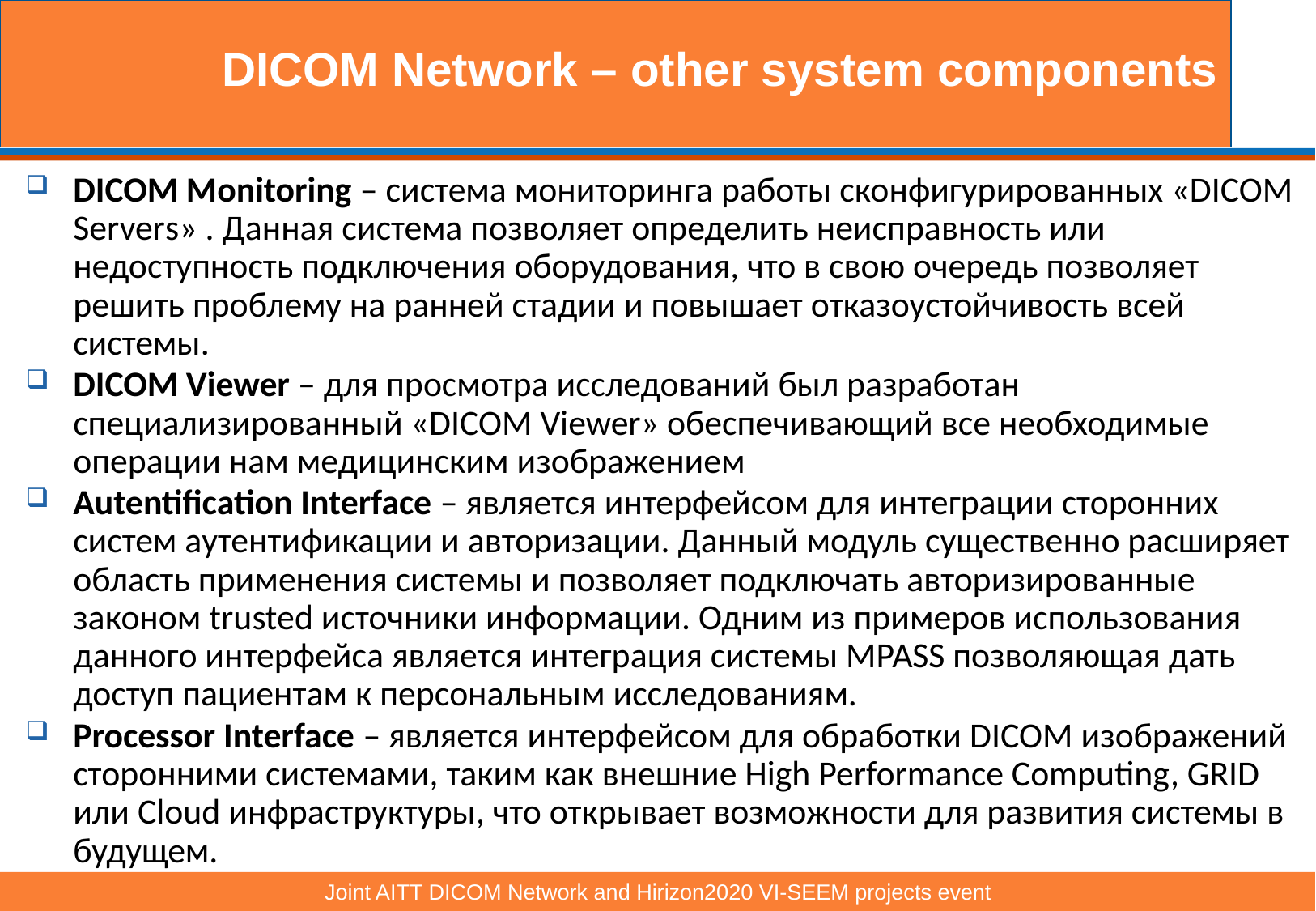

DICOM Network – other system components
DICOM Monitoring – cистема мониторинга работы сконфигурированных «DICOM Servers» . Данная система позволяет определить неисправность или недоступность подключения оборудования, что в свою очередь позволяет решить проблему на ранней стадии и повышает отказоустойчивость всей системы.
DICOM Viewer – для просмотра исследований был разработан специализированный «DICOM Viewer» обеспечивающий все необходимые операции нам медицинским изображением
Autentification Interface – является интерфейсом для интеграции сторонних систем аутентификации и авторизации. Данный модуль существенно расширяет область применения системы и позволяет подключать авторизированные законом trusted источники информации. Одним из примеров использования данного интерфейса является интеграция системы MPASS позволяющая дать доступ пациентам к персональным исследованиям.
Processor Interface – является интерфейсом для обработки DICOM изображений сторонними системами, таким как внешние High Performance Computing, GRID или Cloud инфраструктуры, что открывает возможности для развития системы в будущем.

Joint AITT DICOM Network and Hirizon2020 VI-SEEM projects event